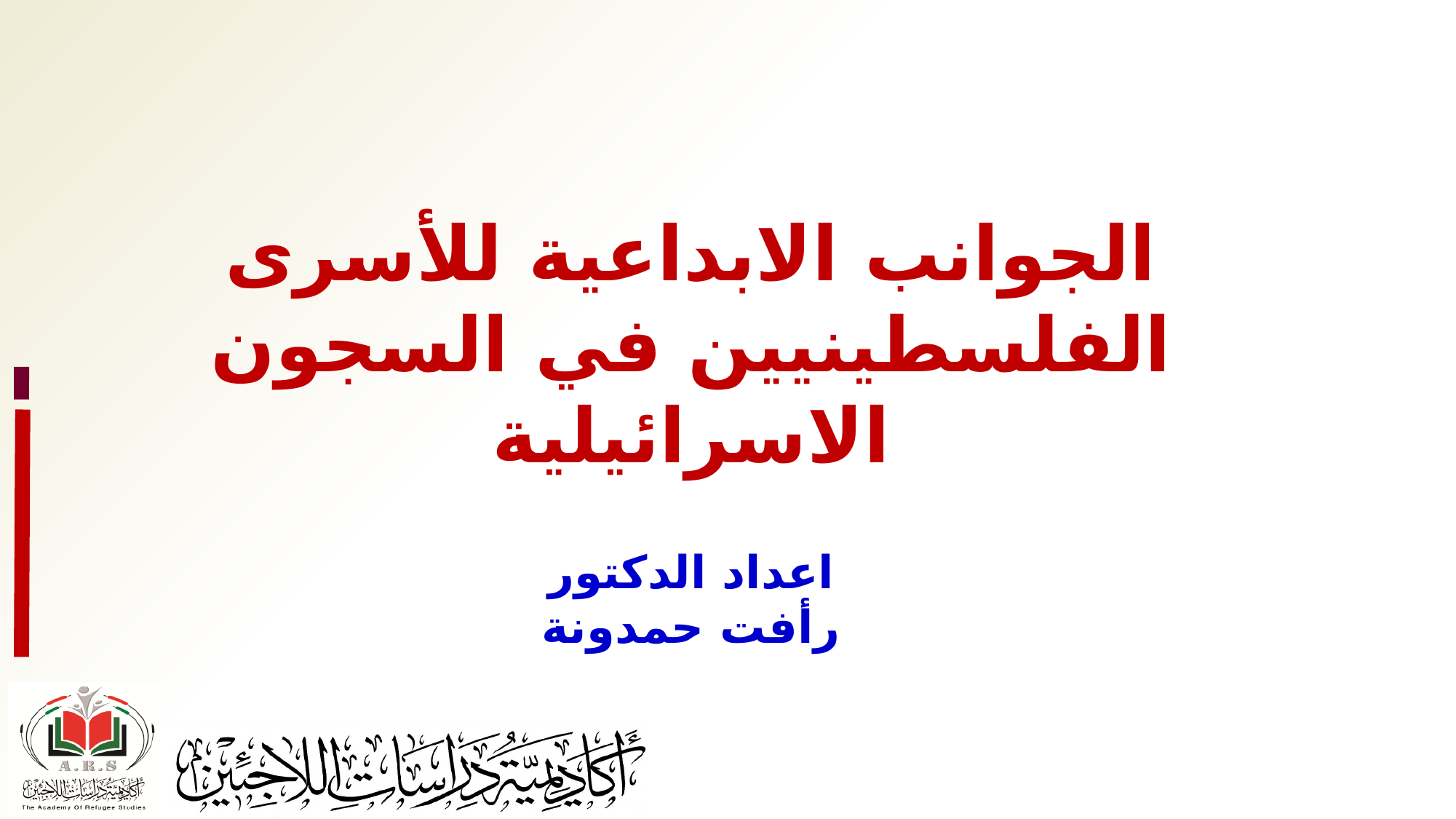

الجوانب الابداعية للأسرى الفلسطينيين في السجون الاسرائيلية

اعداد الدكتور
رأفت حمدونة